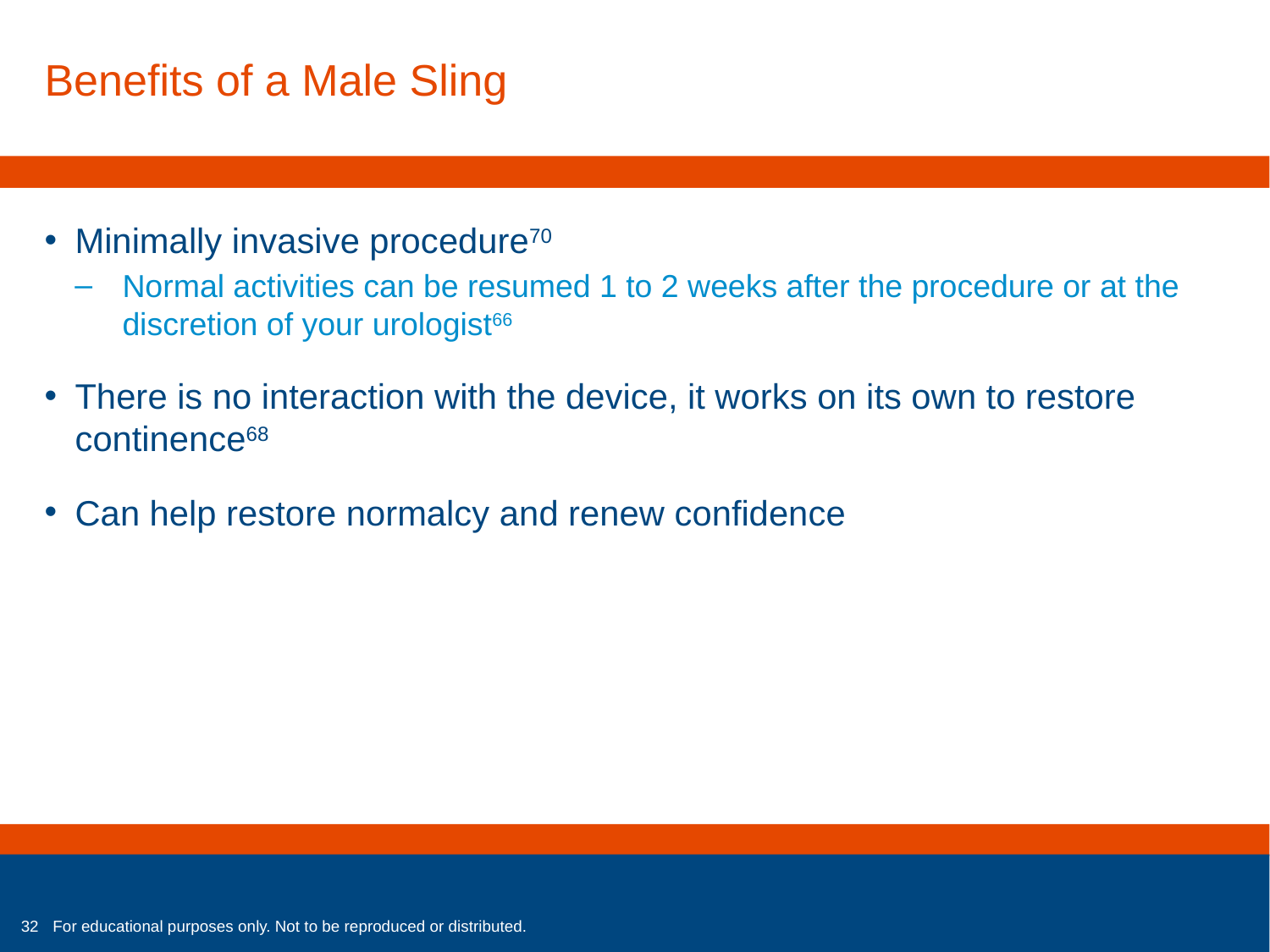

Benefits of a Male Sling
Minimally invasive procedure70
Normal activities can be resumed 1 to 2 weeks after the procedure or at the discretion of your urologist66
There is no interaction with the device, it works on its own to restore continence68
Can help restore normalcy and renew confidence